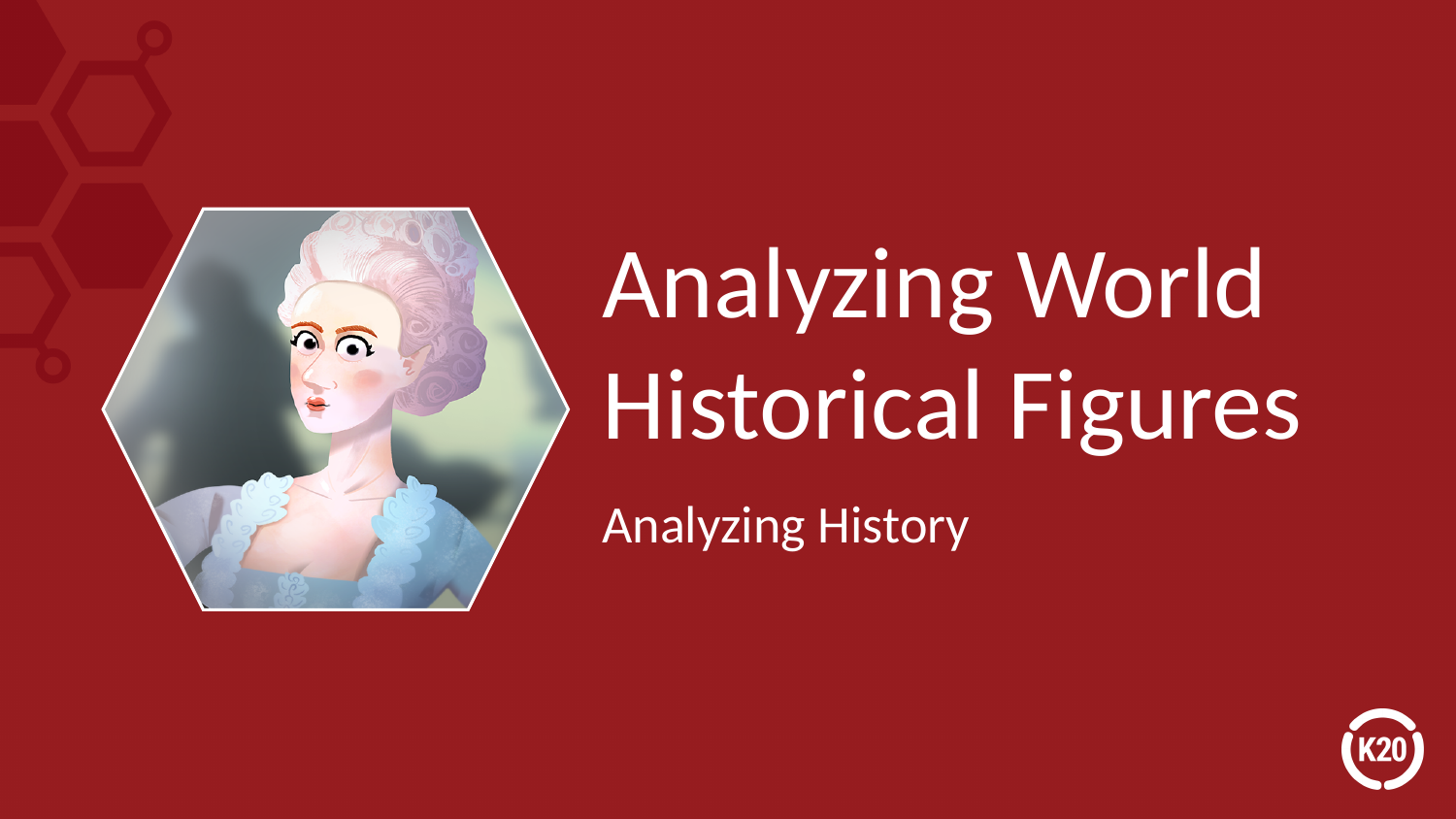

# Analyzing World Historical Figures

Analyzing History